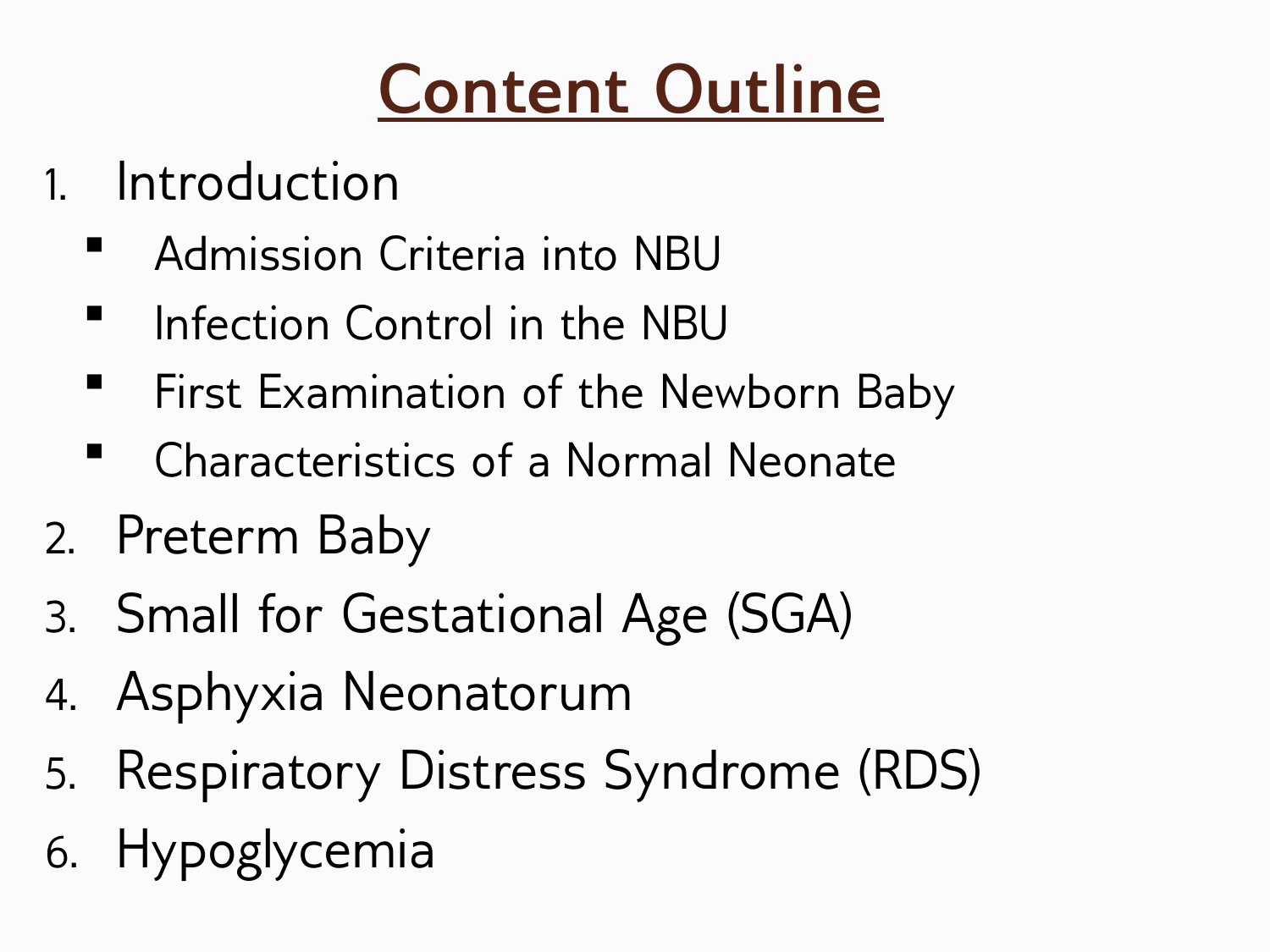

# Content Outline
Introduction
Admission Criteria into NBU
Infection Control in the NBU
First Examination of the Newborn Baby
Characteristics of a Normal Neonate
Preterm Baby
Small for Gestational Age (SGA)
Asphyxia Neonatorum
Respiratory Distress Syndrome (RDS)
Hypoglycemia